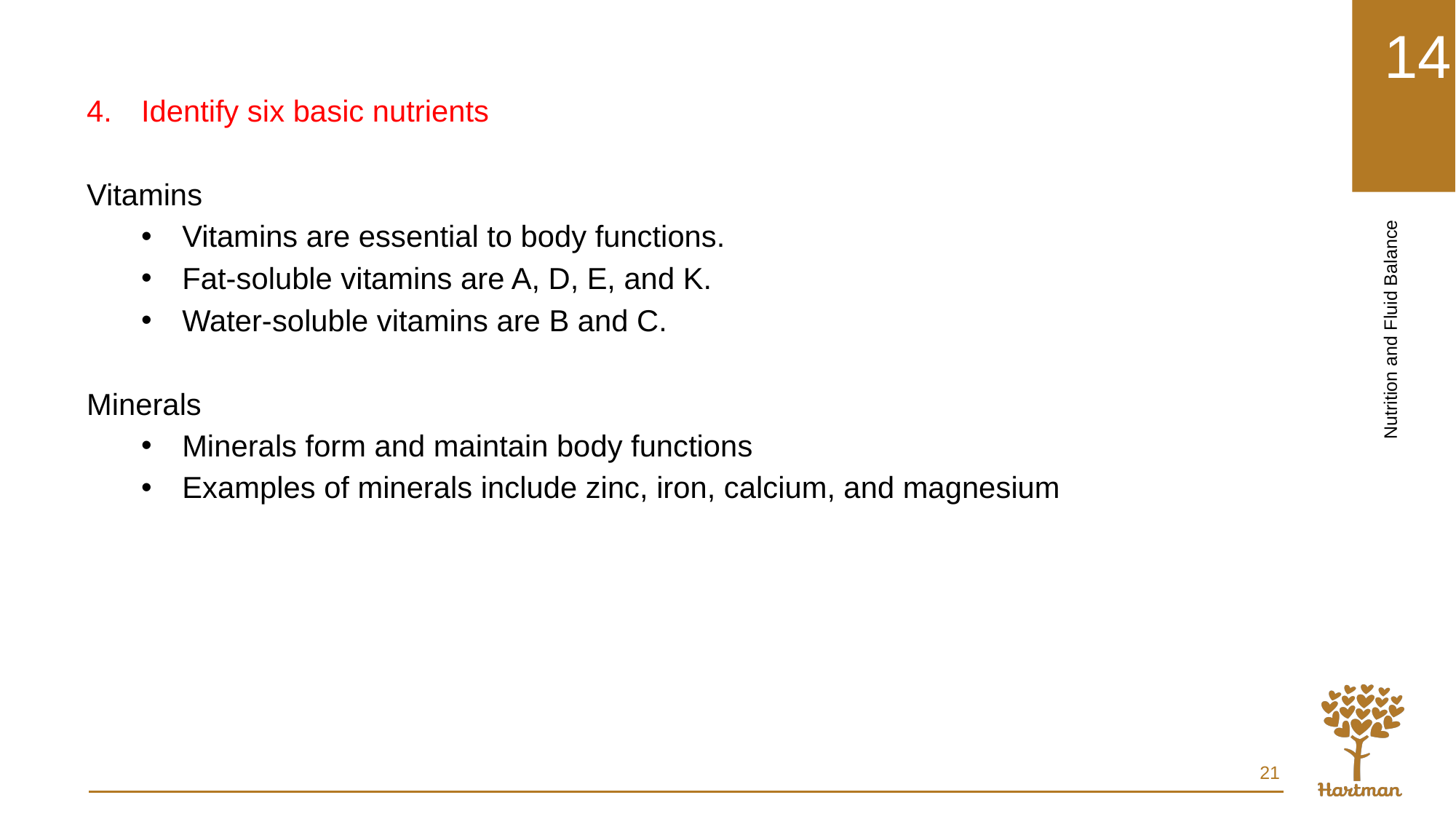

Identify six basic nutrients

Vitamins
Vitamins are essential to body functions.
Fat-soluble vitamins are A, D, E, and K.
Water-soluble vitamins are B and C.

Minerals
Minerals form and maintain body functions
Examples of minerals include zinc, iron, calcium, and magnesium

21